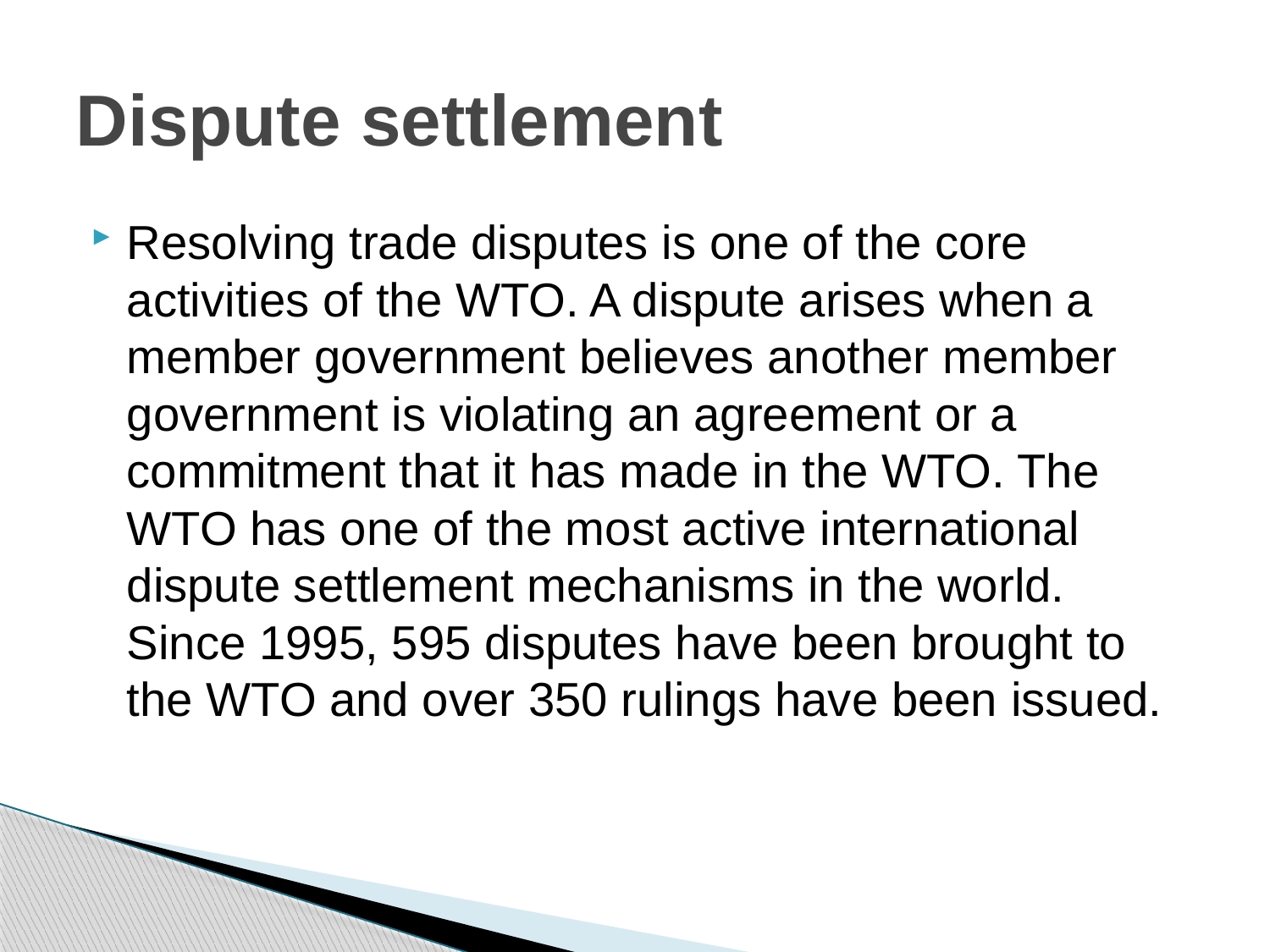

# Dispute settlement
Resolving trade disputes is one of the core activities of the WTO. A dispute arises when a member government believes another member government is violating an agreement or a commitment that it has made in the WTO. The WTO has one of the most active international dispute settlement mechanisms in the world. Since 1995, 595 disputes have been brought to the WTO and over 350 rulings have been issued.